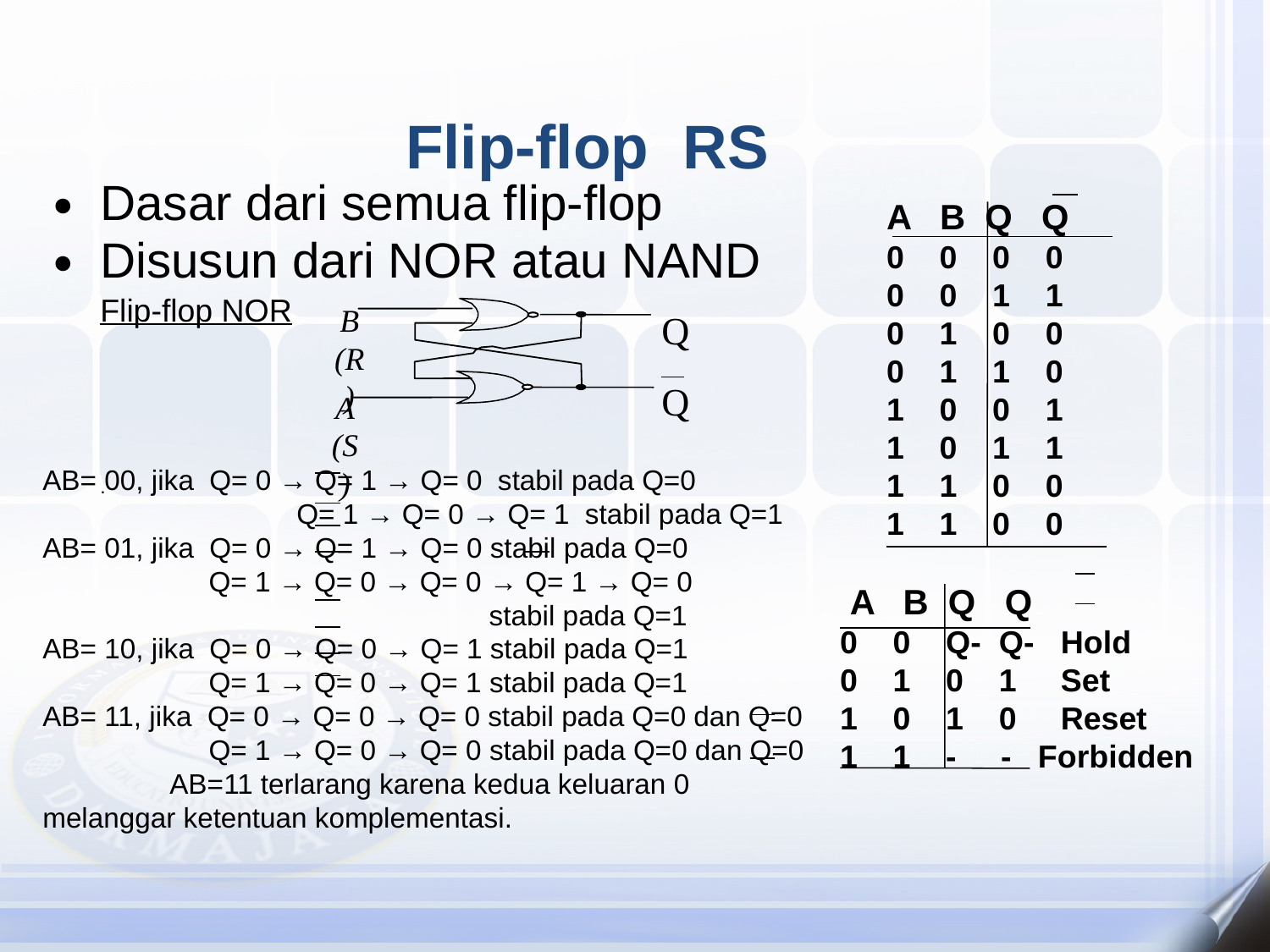

# Flip-flop  RS
Dasar dari semua flip-flop
Disusun dari NOR atau NAND
Flip-flop NOR

.
A   B  Q   Q
0    0    0    0
0    0    1    1
0    1    0    0
0    1    1    0
1    0    0    1
1    0    1    1
1    1    0    0
1    1    0    0

B
(R )
Q

Q

A
(S)

AB= 00, jika  Q= 0 → Q= 1 → Q= 0  stabil pada Q=0
		Q= 1 → Q= 0 → Q= 1  stabil pada Q=1
AB= 01, jika  Q= 0 → Q= 1 → Q= 0 stabil pada Q=0
	     Q= 1 → Q= 0 → Q= 0 → Q= 1 → Q= 0
                                                         stabil pada Q=1
AB= 10, jika  Q= 0 → Q= 0 → Q= 1 stabil pada Q=1
	     Q= 1 → Q= 0 → Q= 1 stabil pada Q=1
AB= 11, jika  Q= 0 → Q= 0 → Q= 0 stabil pada Q=0 dan Q=0
	     Q= 1 → Q= 0 → Q= 0 stabil pada Q=0 dan Q=0                	AB=11 terlarang karena kedua keluaran 0   	melanggar ketentuan komplementasi.
 A   B  Q   Q
0    0    Q-  Q-   Hold
0    1    0    1     Set
1    0    1    0     Reset
1    1    -     -   Forbidden